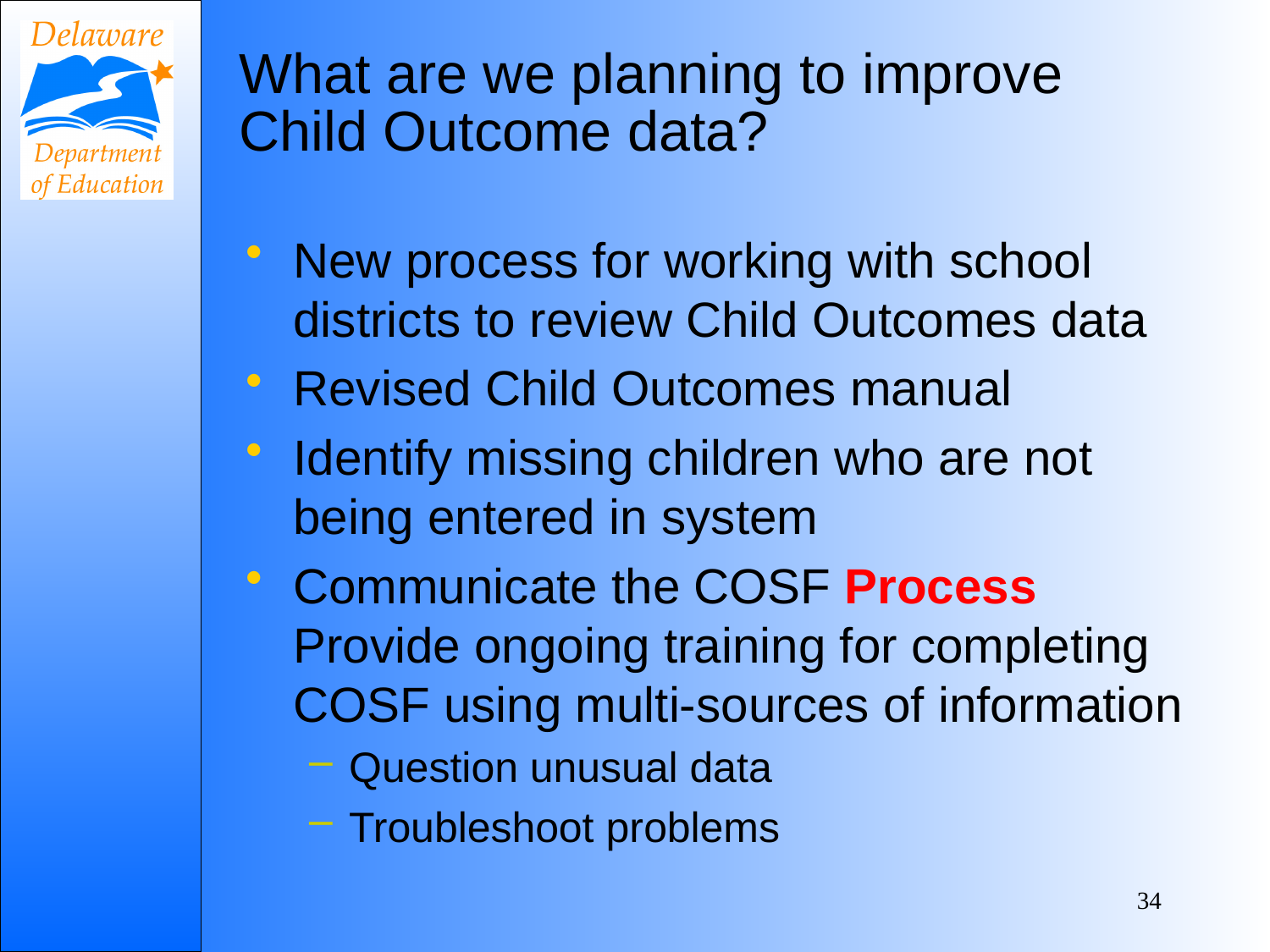

# What are we planning to improve Child Outcome data?
New process for working with school districts to review Child Outcomes data
Revised Child Outcomes manual
Identify missing children who are not being entered in system
Communicate the COSF Process Provide ongoing training for completing COSF using multi-sources of information
Question unusual data
Troubleshoot problems

34